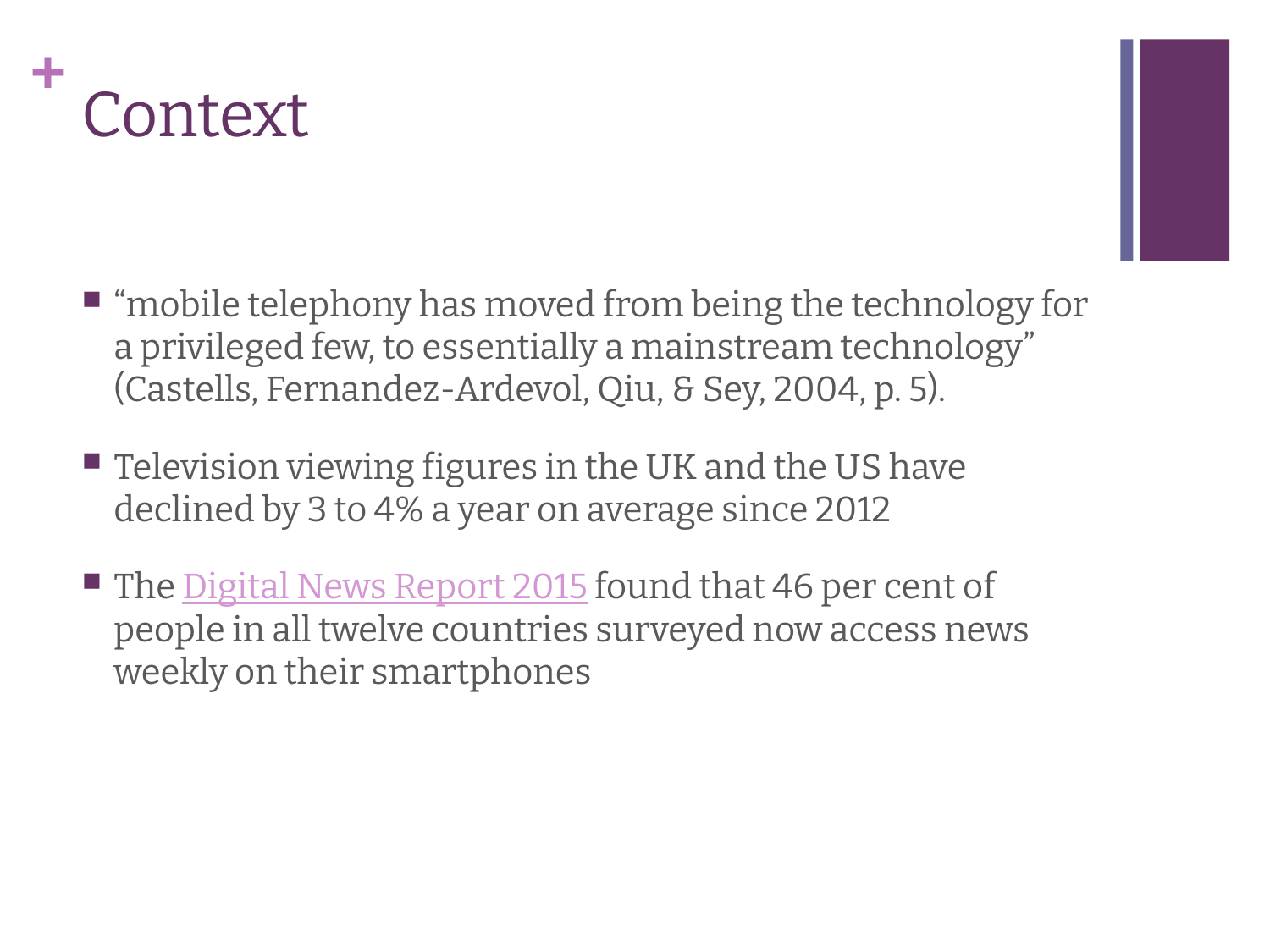

# Context
“mobile telephony has moved from being the technology for a privileged few, to essentially a mainstream technology” (Castells, Fernandez-Ardevol, Qiu, & Sey, 2004, p. 5).
Television viewing figures in the UK and the US have declined by 3 to 4% a year on average since 2012
The Digital News Report 2015 found that 46 per cent of people in all twelve countries surveyed now access news weekly on their smartphones